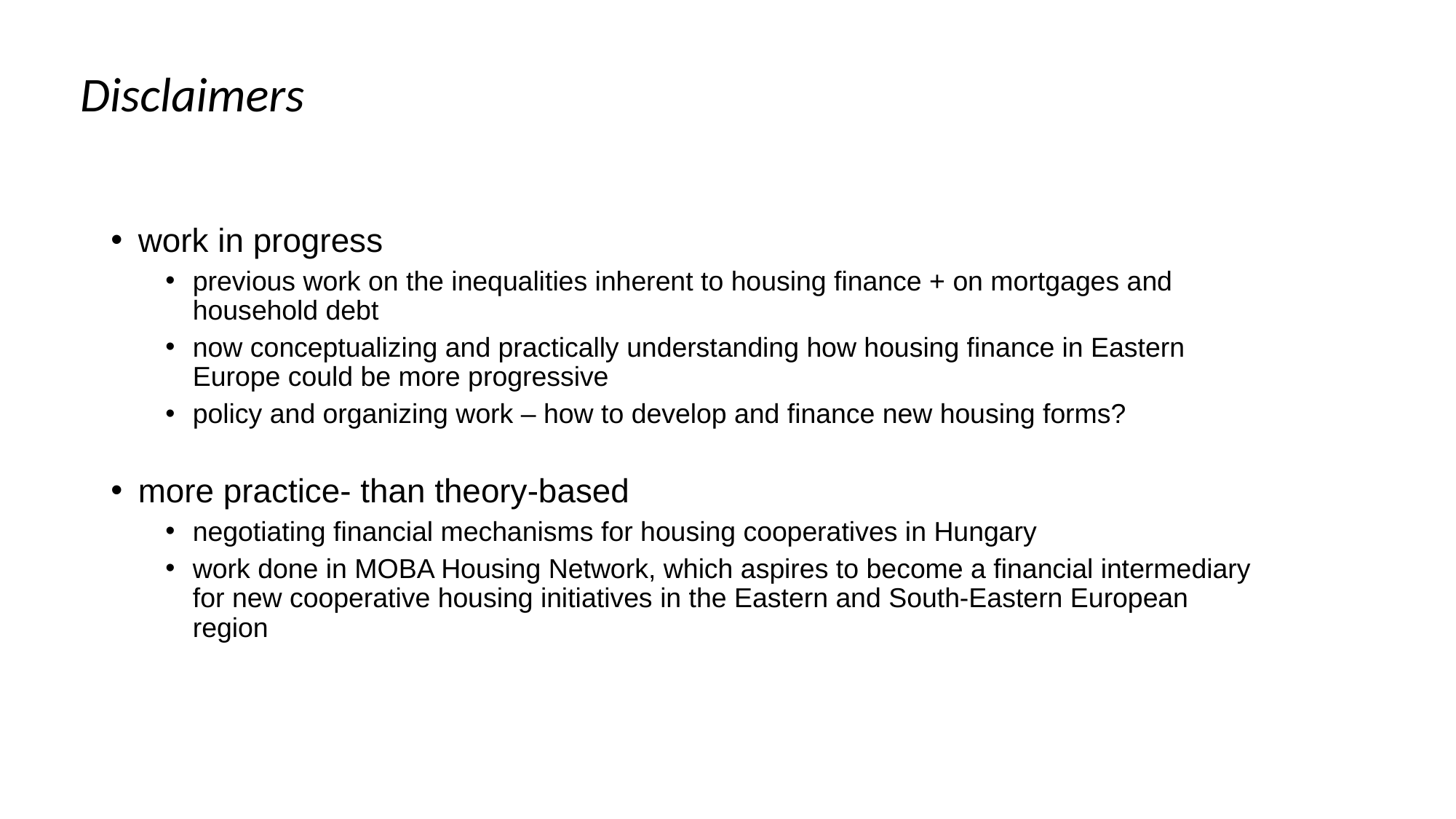

# Disclaimers
work in progress
previous work on the inequalities inherent to housing finance + on mortgages and household debt
now conceptualizing and practically understanding how housing finance in Eastern Europe could be more progressive
policy and organizing work – how to develop and finance new housing forms?
more practice- than theory-based
negotiating financial mechanisms for housing cooperatives in Hungary
work done in MOBA Housing Network, which aspires to become a financial intermediary for new cooperative housing initiatives in the Eastern and South-Eastern European region